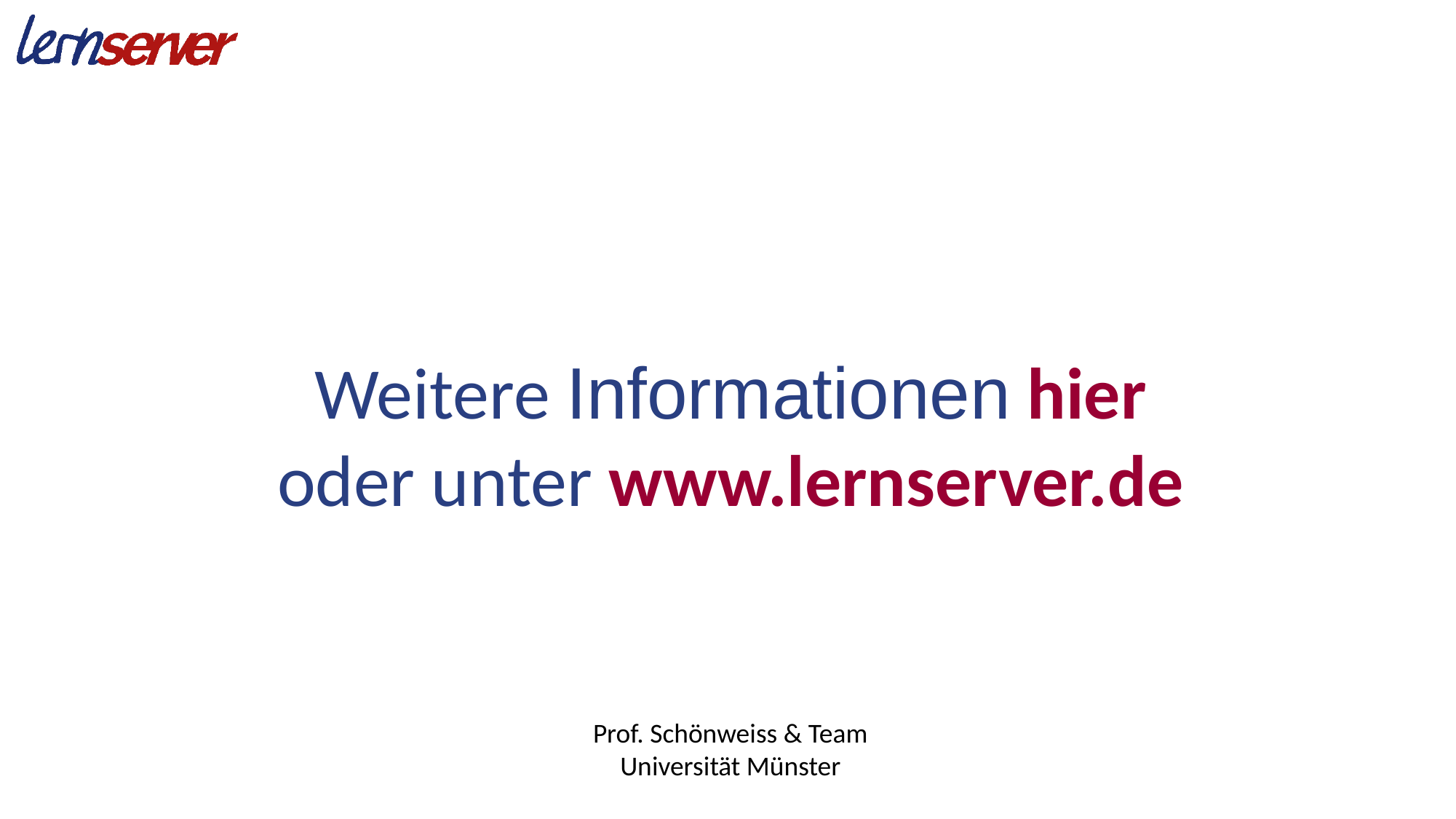

Weitere Informationen hier oder unter www.lernserver.de
Prof. Schönweiss & Team
Universität Münster